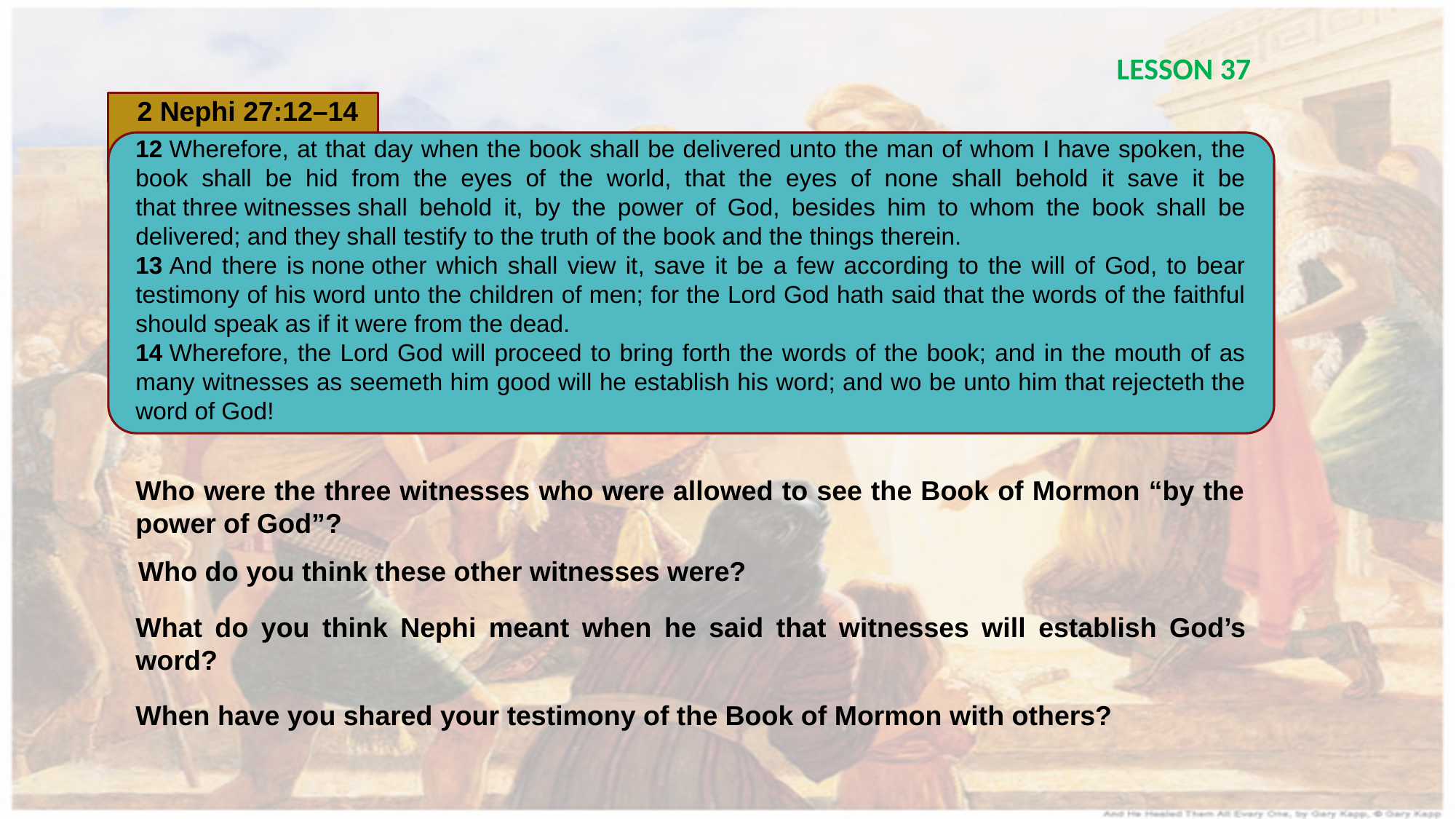

LESSON 37
2 Nephi 27:12–14

12 Wherefore, at that day when the book shall be delivered unto the man of whom I have spoken, the book shall be hid from the eyes of the world, that the eyes of none shall behold it save it be that three witnesses shall behold it, by the power of God, besides him to whom the book shall be delivered; and they shall testify to the truth of the book and the things therein.
13 And there is none other which shall view it, save it be a few according to the will of God, to bear testimony of his word unto the children of men; for the Lord God hath said that the words of the faithful should speak as if it were from the dead.
14 Wherefore, the Lord God will proceed to bring forth the words of the book; and in the mouth of as many witnesses as seemeth him good will he establish his word; and wo be unto him that rejecteth the word of God!

Who were the three witnesses who were allowed to see the Book of Mormon “by the power of God”?
Who do you think these other witnesses were?
What do you think Nephi meant when he said that witnesses will establish God’s word?
When have you shared your testimony of the Book of Mormon with others?